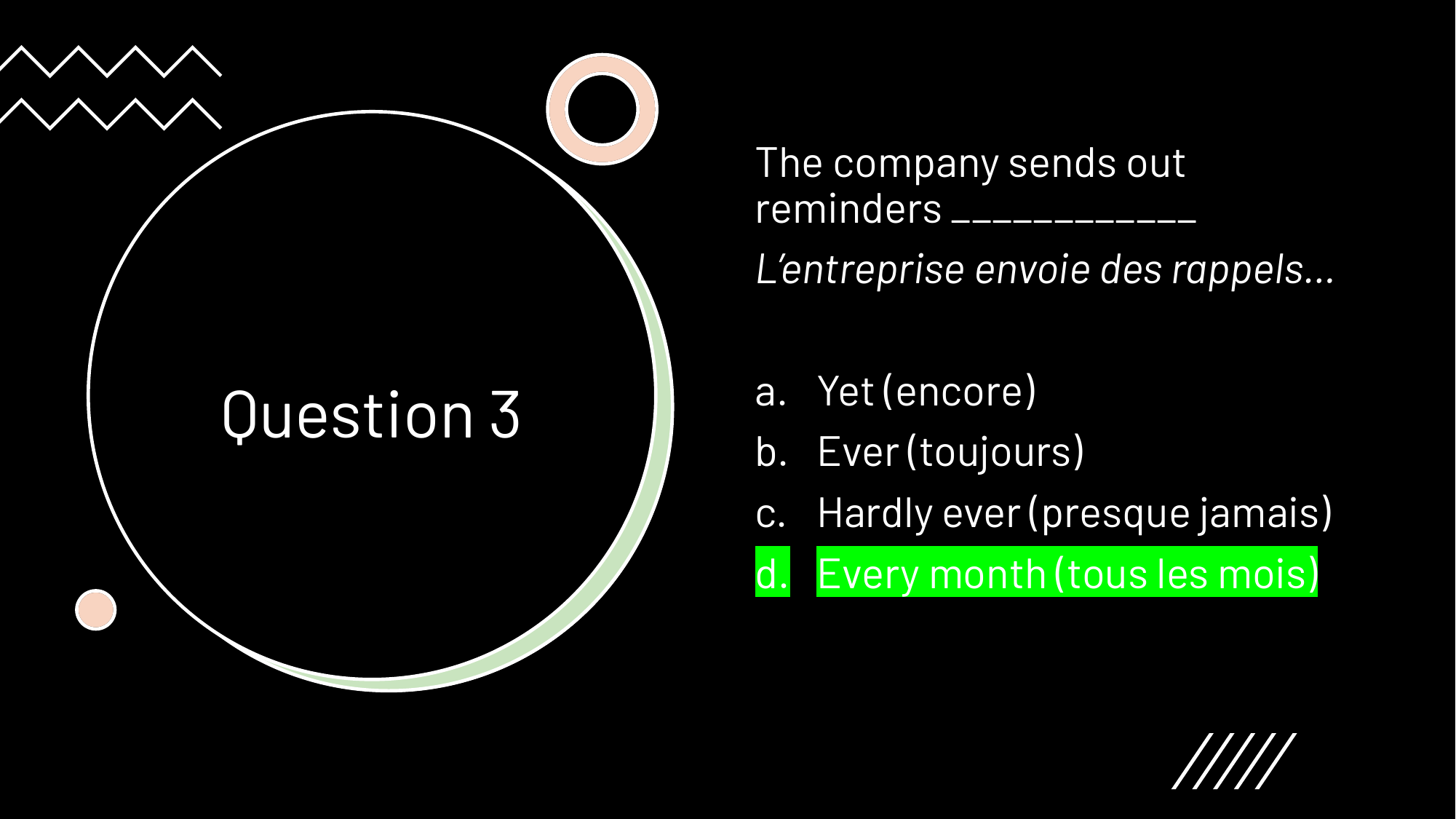

The company sends out reminders ____________
L’entreprise envoie des rappels…

Yet (encore)
Ever (toujours)
Hardly ever (presque jamais)
Every month (tous les mois)
# Question 3